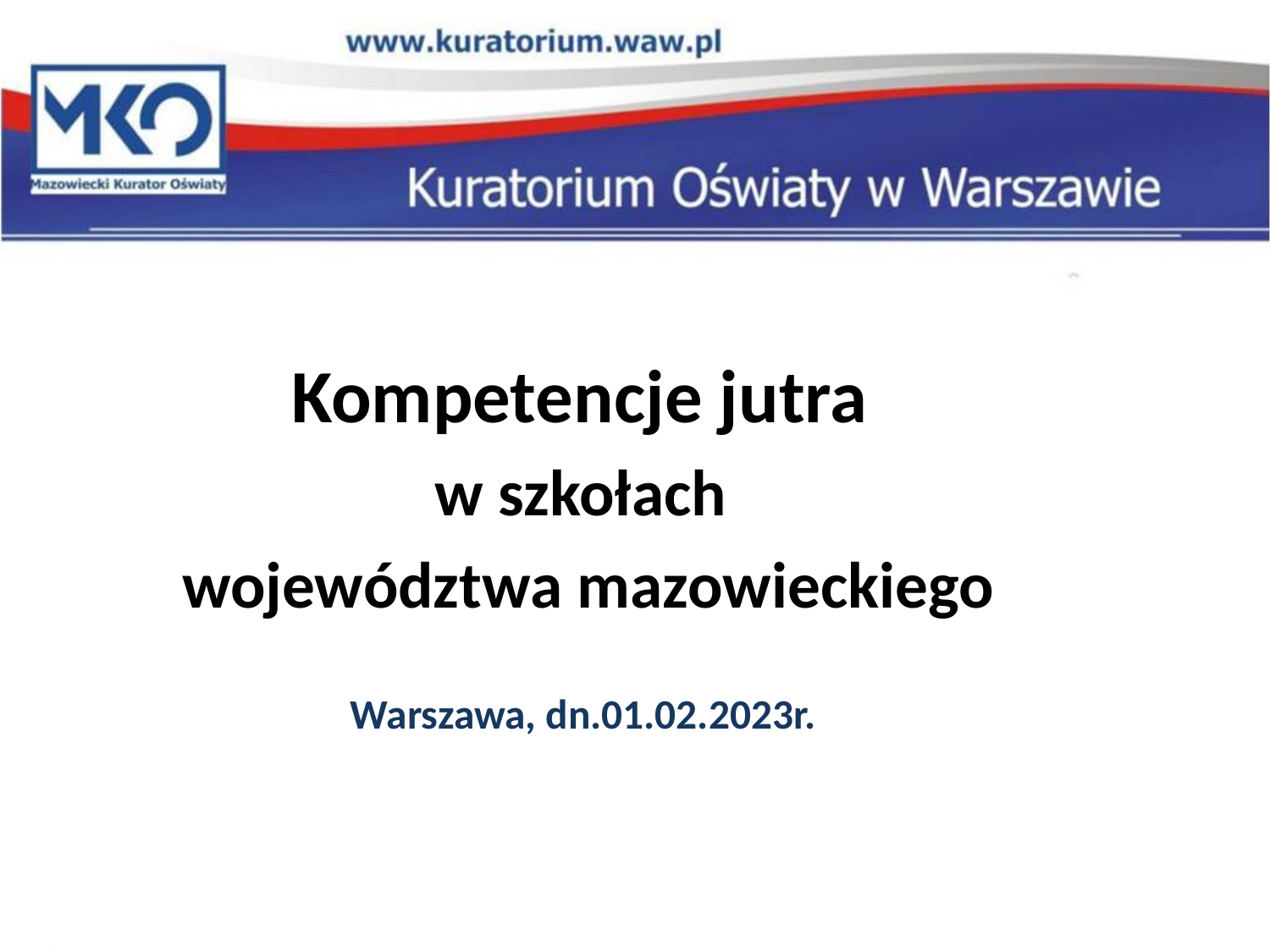

Kompetencje jutra
w szkołach
województwa mazowieckiego

Warszawa, dn.01.02.2023r.